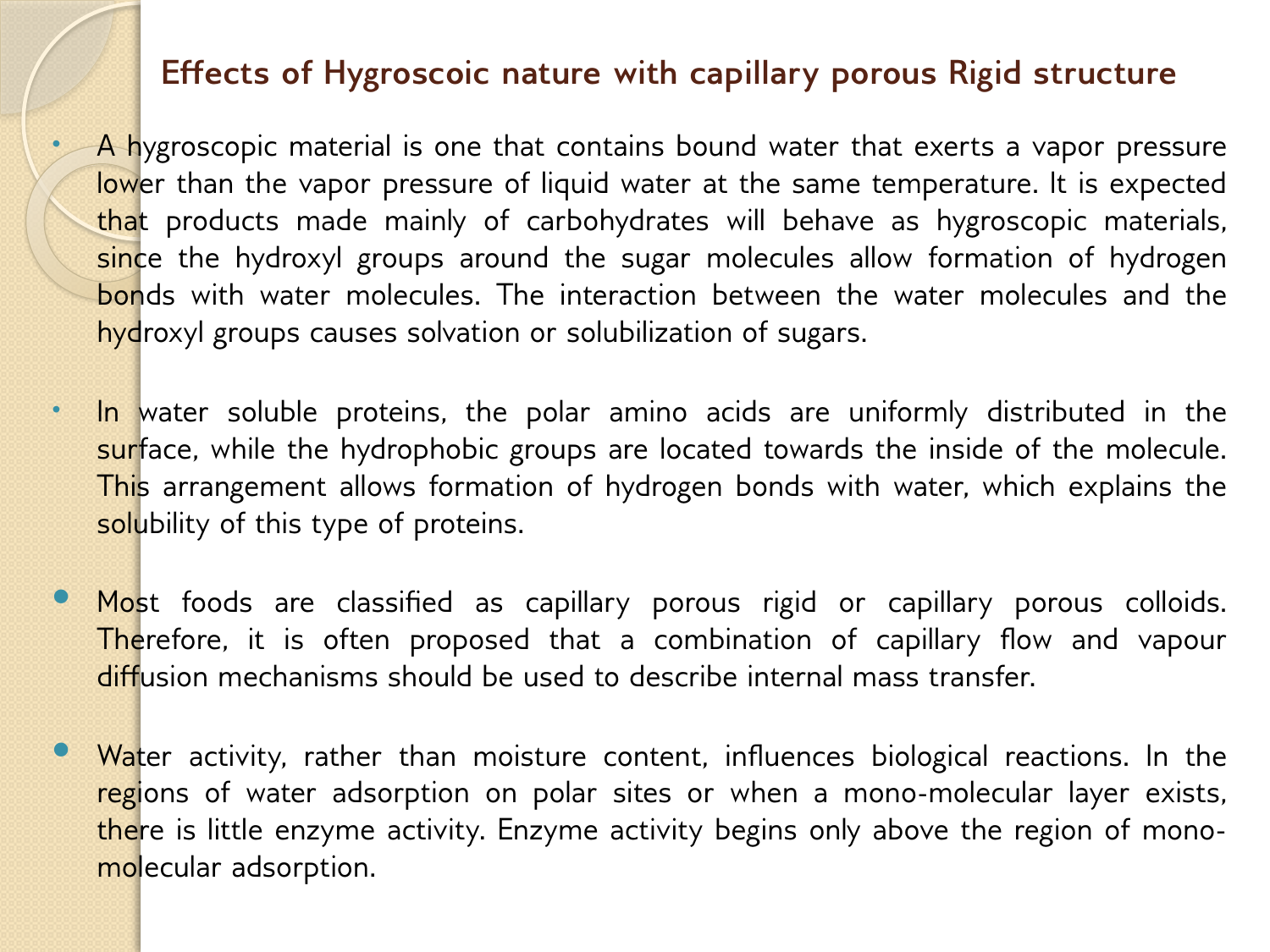

# Effects of Hygroscoic nature with capillary porous Rigid structure
A hygroscopic material is one that contains bound water that exerts a vapor pressure lower than the vapor pressure of liquid water at the same temperature. It is expected that products made mainly of carbohydrates will behave as hygroscopic materials, since the hydroxyl groups around the sugar molecules allow formation of hydrogen bonds with water molecules. The interaction between the water molecules and the hydroxyl groups causes solvation or solubilization of sugars.

In water soluble proteins, the polar amino acids are uniformly distributed in the surface, while the hydrophobic groups are located towards the inside of the molecule. This arrangement allows formation of hydrogen bonds with water, which explains the solubility of this type of proteins.

Most foods are classified as capillary porous rigid or capillary porous colloids. Therefore, it is often proposed that a combination of capillary flow and vapour diffusion mechanisms should be used to describe internal mass transfer.

Water activity, rather than moisture content, influences biological reactions. In the regions of water adsorption on polar sites or when a mono-molecular layer exists, there is little enzyme activity. Enzyme activity begins only above the region of mono-molecular adsorption.